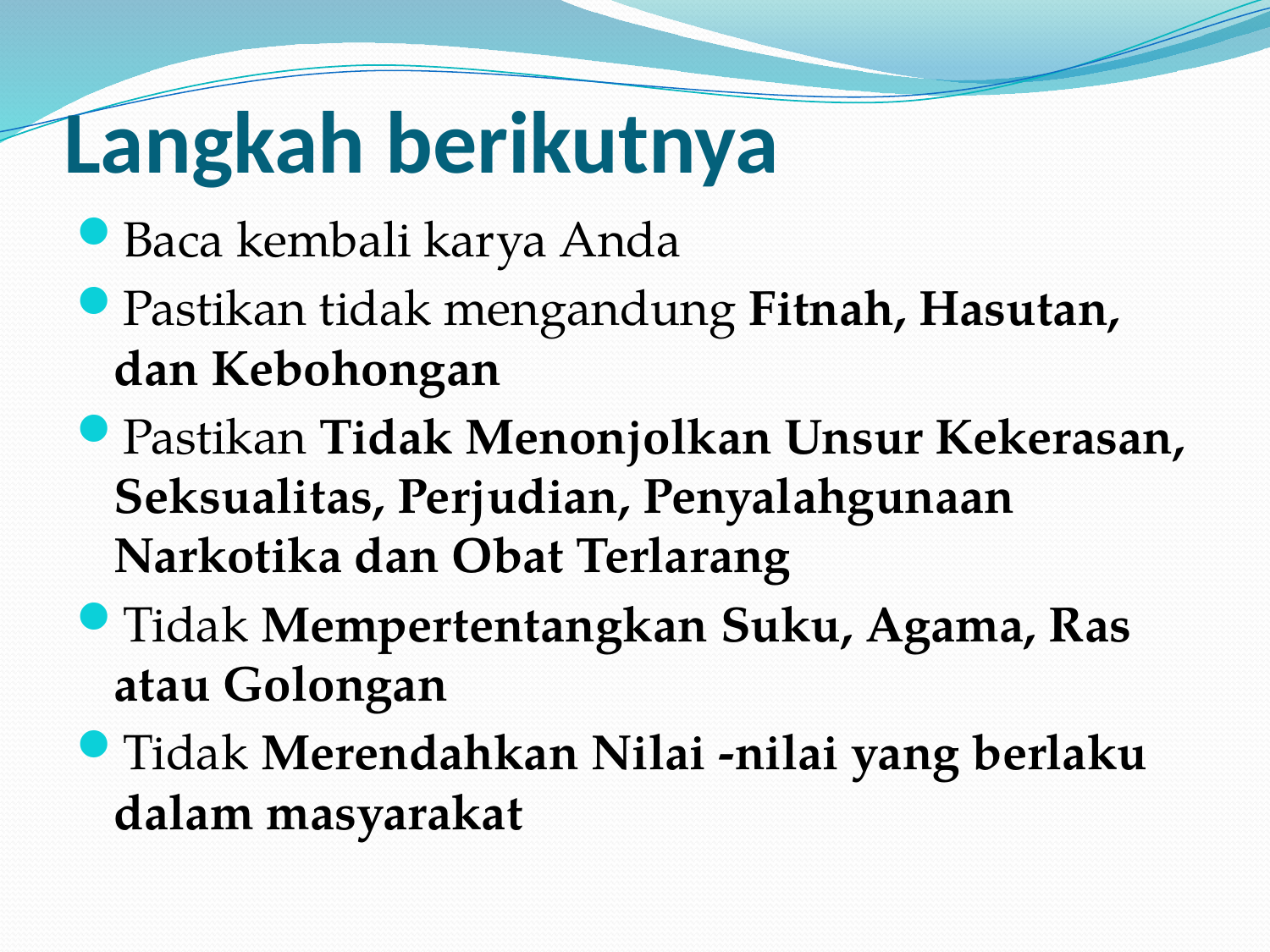

# Langkah berikutnya
Baca kembali karya Anda
Pastikan tidak mengandung Fitnah, Hasutan, dan Kebohongan
Pastikan Tidak Menonjolkan Unsur Kekerasan, Seksualitas, Perjudian, Penyalahgunaan Narkotika dan Obat Terlarang
Tidak Mempertentangkan Suku, Agama, Ras atau Golongan
Tidak Merendahkan Nilai -nilai yang berlaku dalam masyarakat